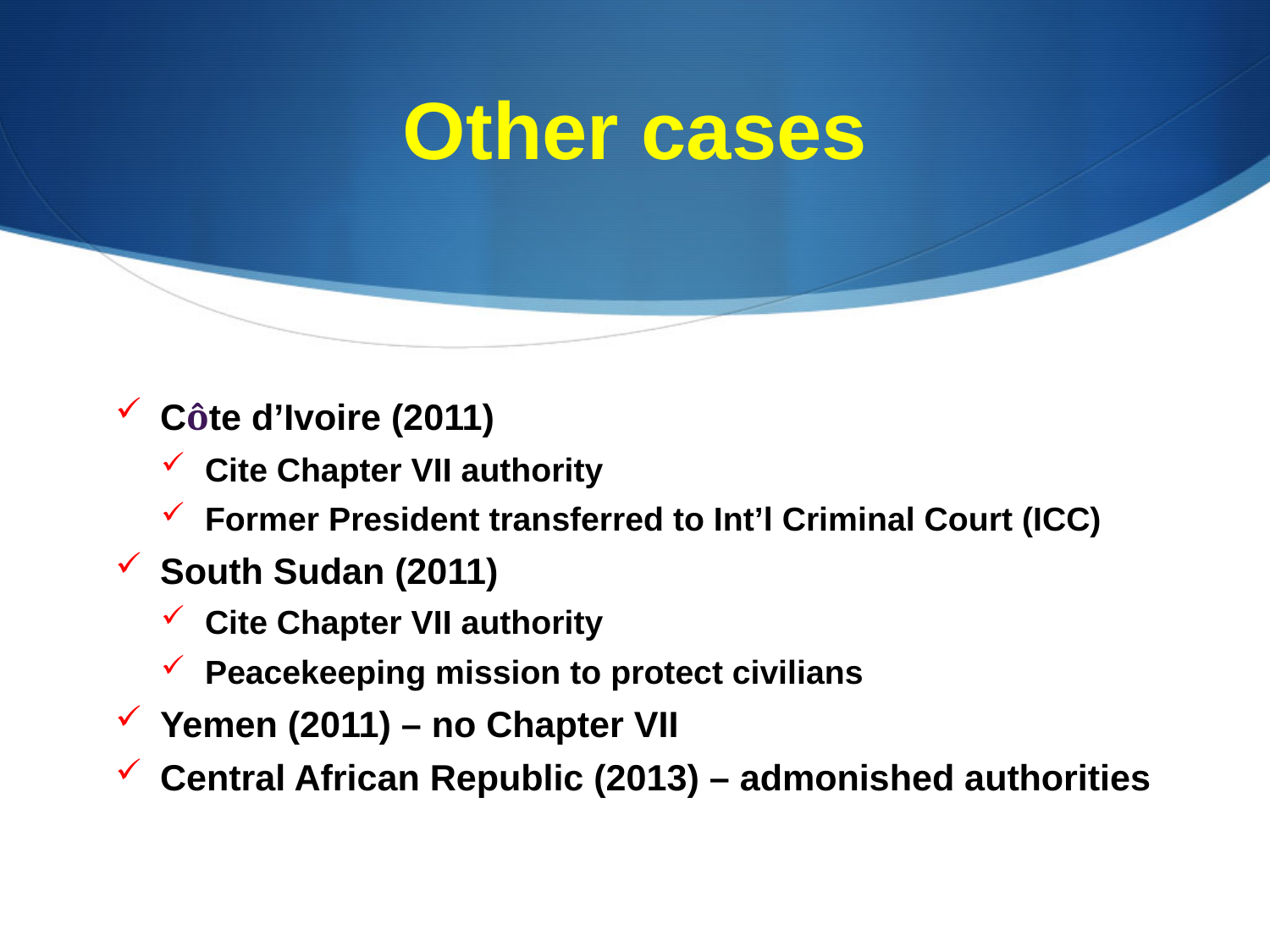

# Other cases
Côte d’Ivoire (2011)
Cite Chapter VII authority
Former President transferred to Int’l Criminal Court (ICC)
South Sudan (2011)
Cite Chapter VII authority
Peacekeeping mission to protect civilians
Yemen (2011) – no Chapter VII
Central African Republic (2013) – admonished authorities